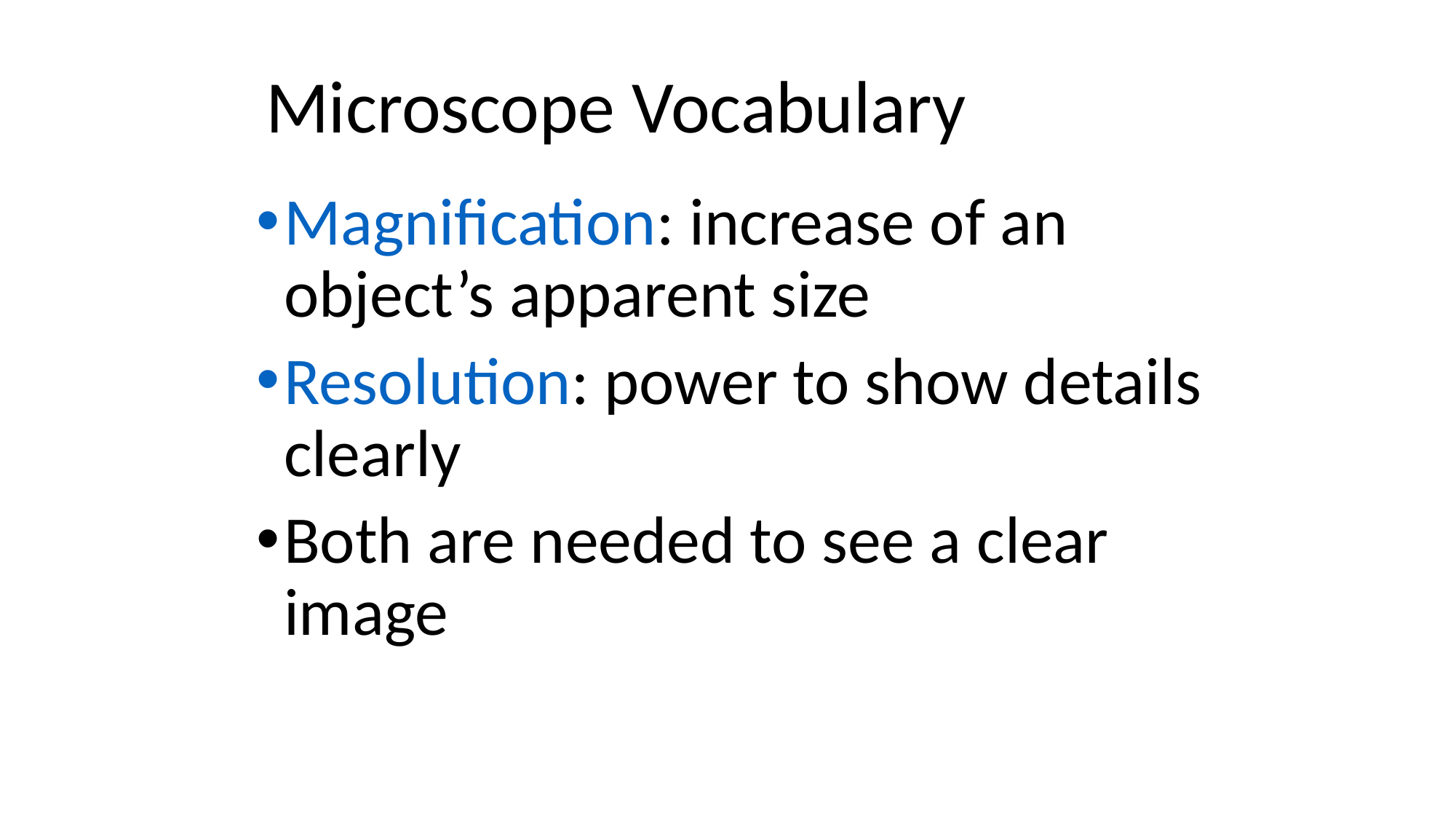

# Microscope Vocabulary
Magnification: increase of an object’s apparent size
Resolution: power to show details clearly
Both are needed to see a clear image